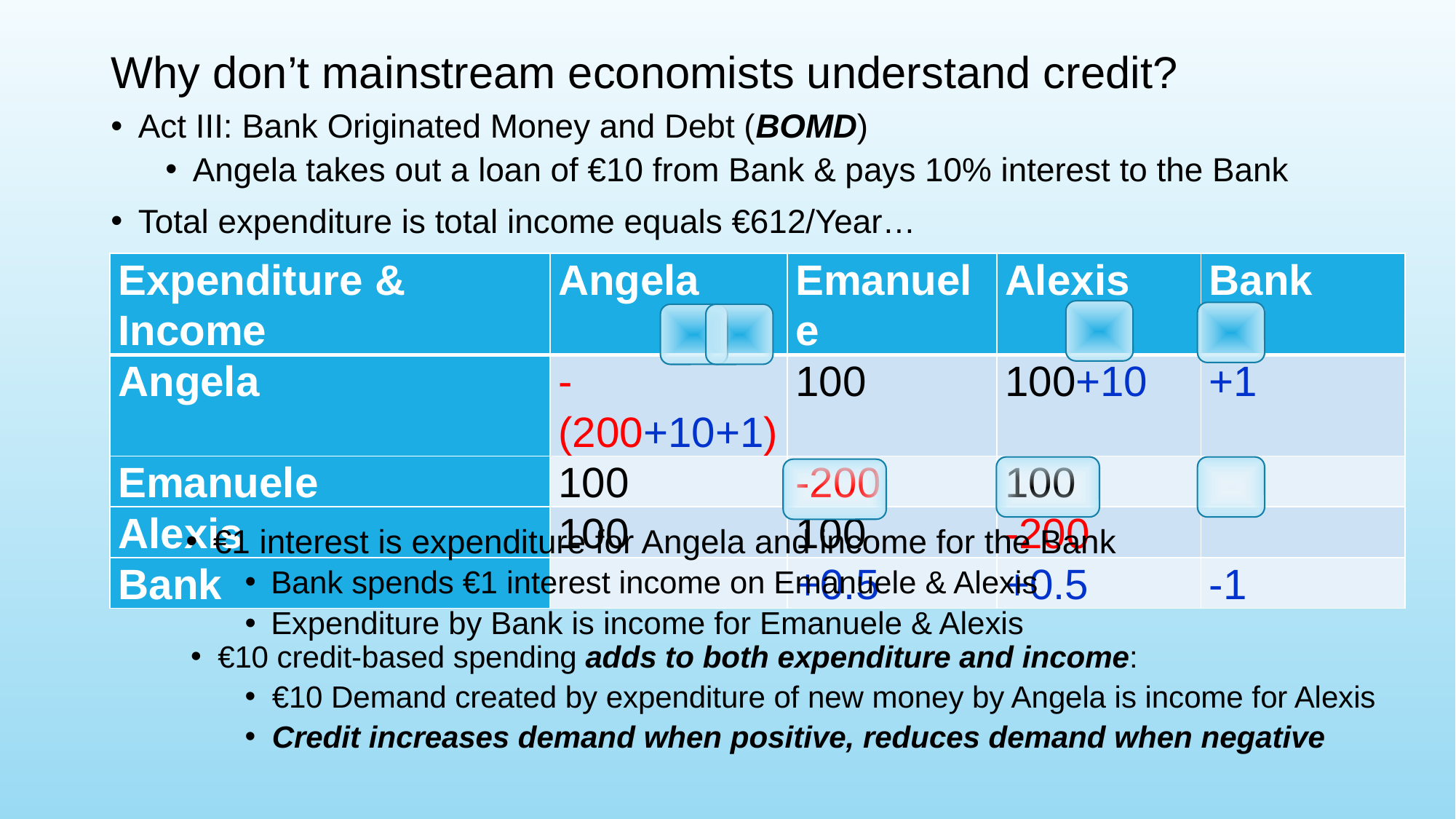

# Why don’t mainstream economists understand credit?
Act III: Bank Originated Money and Debt (BOMD)
Angela takes out a loan of €10 from Bank & pays 10% interest to the Bank
Total expenditure is total income equals €612/Year…
| Expenditure & Income | Angela | Emanuele | Alexis | Bank |
| --- | --- | --- | --- | --- |
| Angela | -(200+10+1) | 100 | 100+10 | +1 |
| Emanuele | 100 | -200 | 100 |  |
| Alexis | 100 | 100 | -200 |  |
| Bank |  | +0.5 | +0.5 | -1 |

€1 interest is expenditure for Angela and income for the Bank
Bank spends €1 interest income on Emanuele & Alexis
Expenditure by Bank is income for Emanuele & Alexis
€10 credit-based spending adds to both expenditure and income:
€10 Demand created by expenditure of new money by Angela is income for Alexis
Credit increases demand when positive, reduces demand when negative